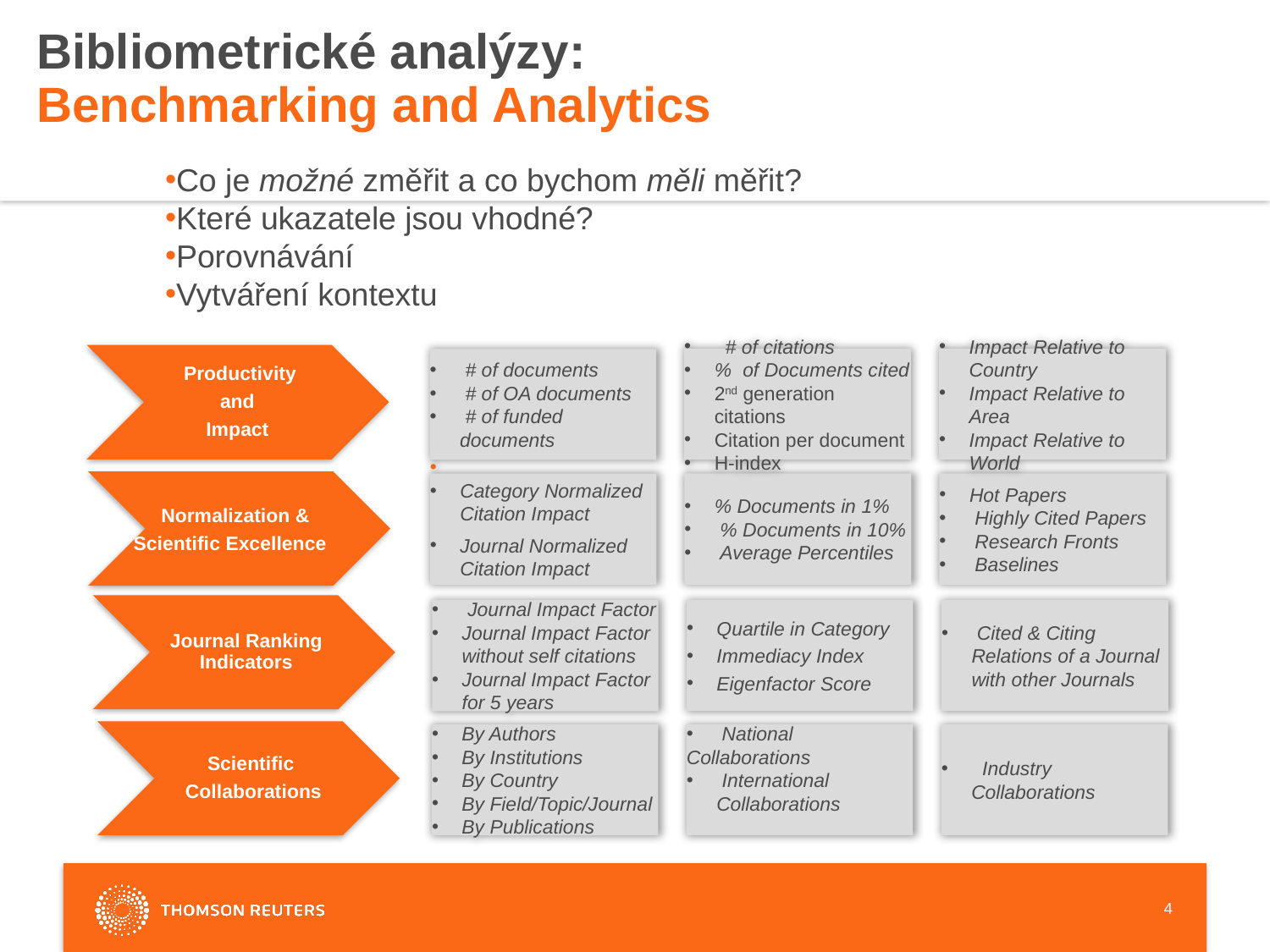

Bibliometrické analýzy:
Benchmarking and Analytics
Co je možné změřit a co bychom měli měřit?
Které ukazatele jsou vhodné?
Porovnávání
Vytváření kontextu

Productivity
and
Impact
  # of citations
%  of Documents cited
2nd generation citations
Citation per document
H-index
Impact Relative to Country
Impact Relative to Area
Impact Relative to World
 # of documents
 # of OA documents
 # of funded documents

  Normalization &
Scientific Excellence

% Documents in 1%
 % Documents in 10%
 Average Percentiles
Hot Papers
 Highly Cited Papers
 Research Fronts
 Baselines

Category Normalized Citation Impact

Journal Normalized Citation Impact

Journal Ranking Indicators

 Journal Impact Factor
Journal Impact Factor without self citations
Journal Impact Factor for 5 years

Quartile in Category

Immediacy Index

Eigenfactor Score

 Cited & Citing Relations of a Journal with other Journals

Scientific
 Collaborations
 National
Collaborations
 International Collaborations

  Industry Collaborations
By Authors
By Institutions
By Country
By Field/Topic/Journal
By Publications

4